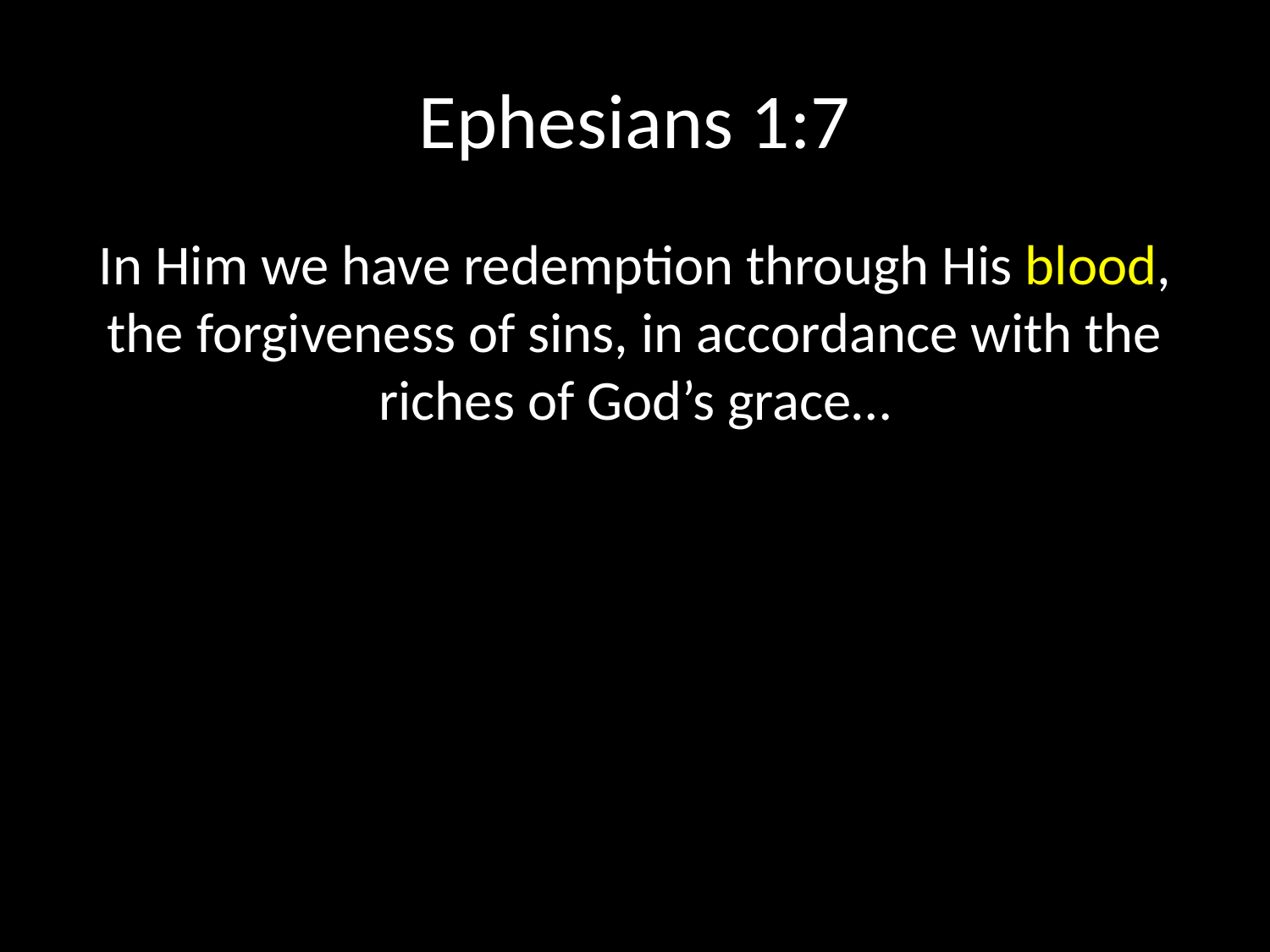

# Ephesians 1:7
In Him we have redemption through His blood, the forgiveness of sins, in accordance with the riches of God’s grace…